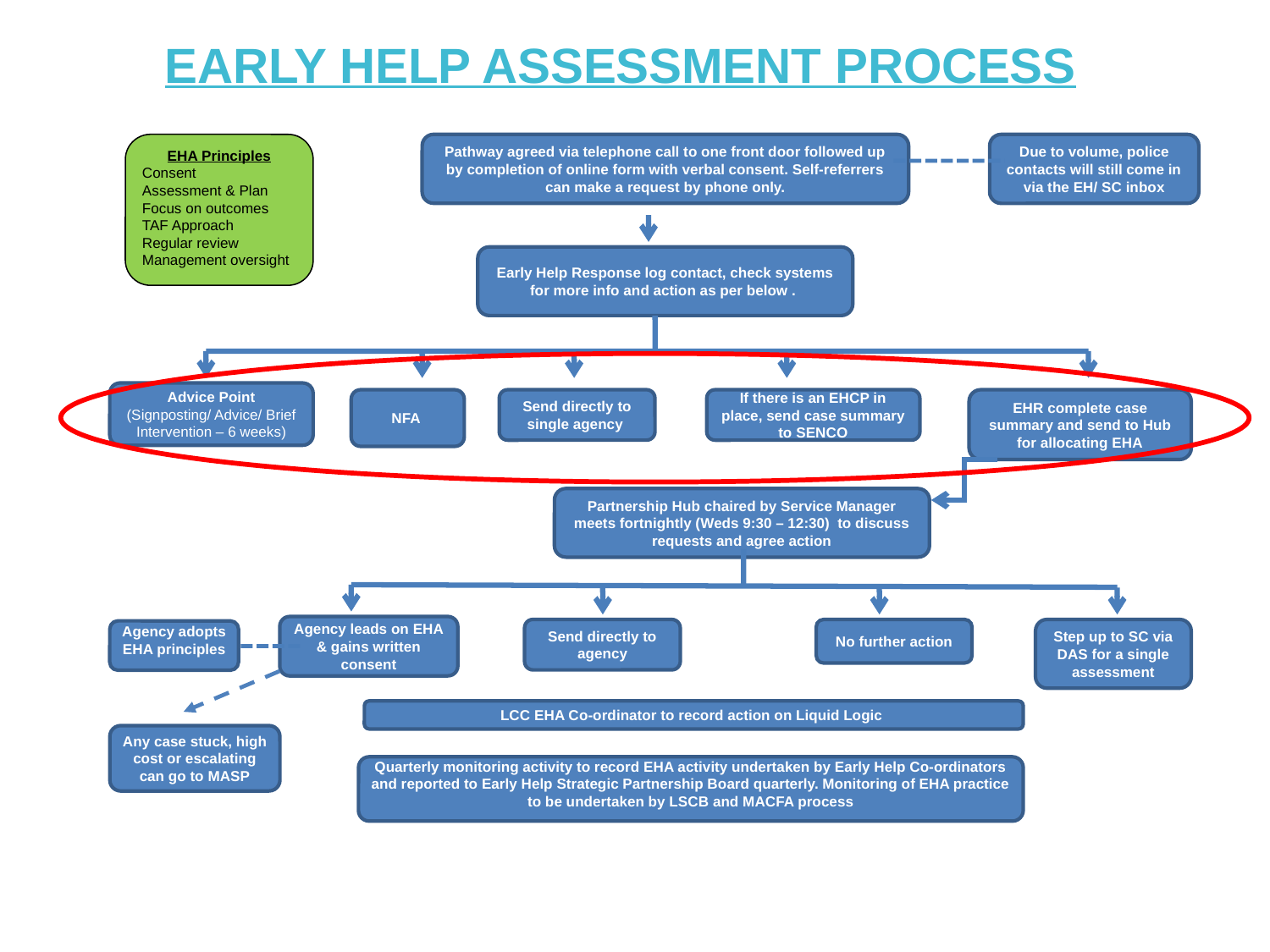

EARLY HELP ASSESSMENT PROCESS

EHA Principles
Consent
Assessment & Plan
Focus on outcomes
TAF Approach
Regular review
Management oversight
Pathway agreed via telephone call to one front door followed up by completion of online form with verbal consent. Self-referrers can make a request by phone only.
Early Help Assessment Pathway & Allocations Process

Due to volume, police contacts will still come in via the EH/ SC inbox

Early Help Response log contact, check systems for more info and action as per below .

Advice Point
(Signposting/ Advice/ Brief Intervention – 6 weeks)
NFA
Send directly to single agency
If there is an EHCP in place, send case summary to SENCO
EHR complete case summary and send to Hub for allocating EHA

Partnership Hub chaired by Service Manager meets fortnightly (Weds 9:30 – 12:30)  to discuss requests and agree action

Agency leads on EHA & gains written consent
Send directly to agency
No further action
Step up to SC via DAS for a single assessment
Agency adopts EHA principles

LCC EHA Co-ordinator to record action on Liquid Logic
Any case stuck, high cost or escalating can go to MASP
Quarterly monitoring activity to record EHA activity undertaken by Early Help Co-ordinators and reported to Early Help Strategic Partnership Board quarterly. Monitoring of EHA practice to be undertaken by LSCB and MACFA process